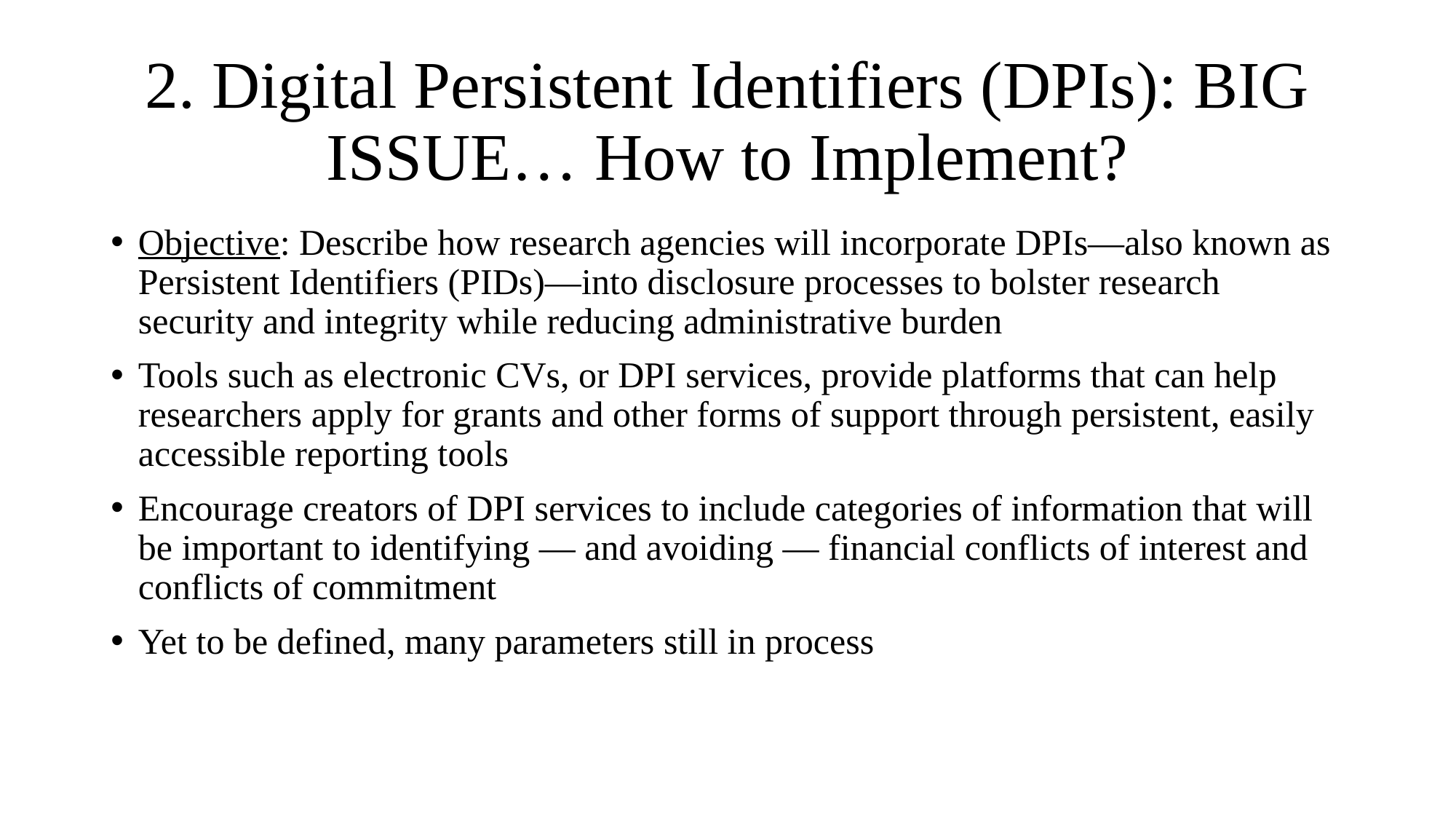

# 2. Digital Persistent Identifiers (DPIs): BIG ISSUE… How to Implement?
Objective: Describe how research agencies will incorporate DPIs—also known as Persistent Identifiers (PIDs)—into disclosure processes to bolster research security and integrity while reducing administrative burden
Tools such as electronic CVs, or DPI services, provide platforms that can help researchers apply for grants and other forms of support through persistent, easily accessible reporting tools
Encourage creators of DPI services to include categories of information that will be important to identifying — and avoiding — financial conflicts of interest and conflicts of commitment
Yet to be defined, many parameters still in process